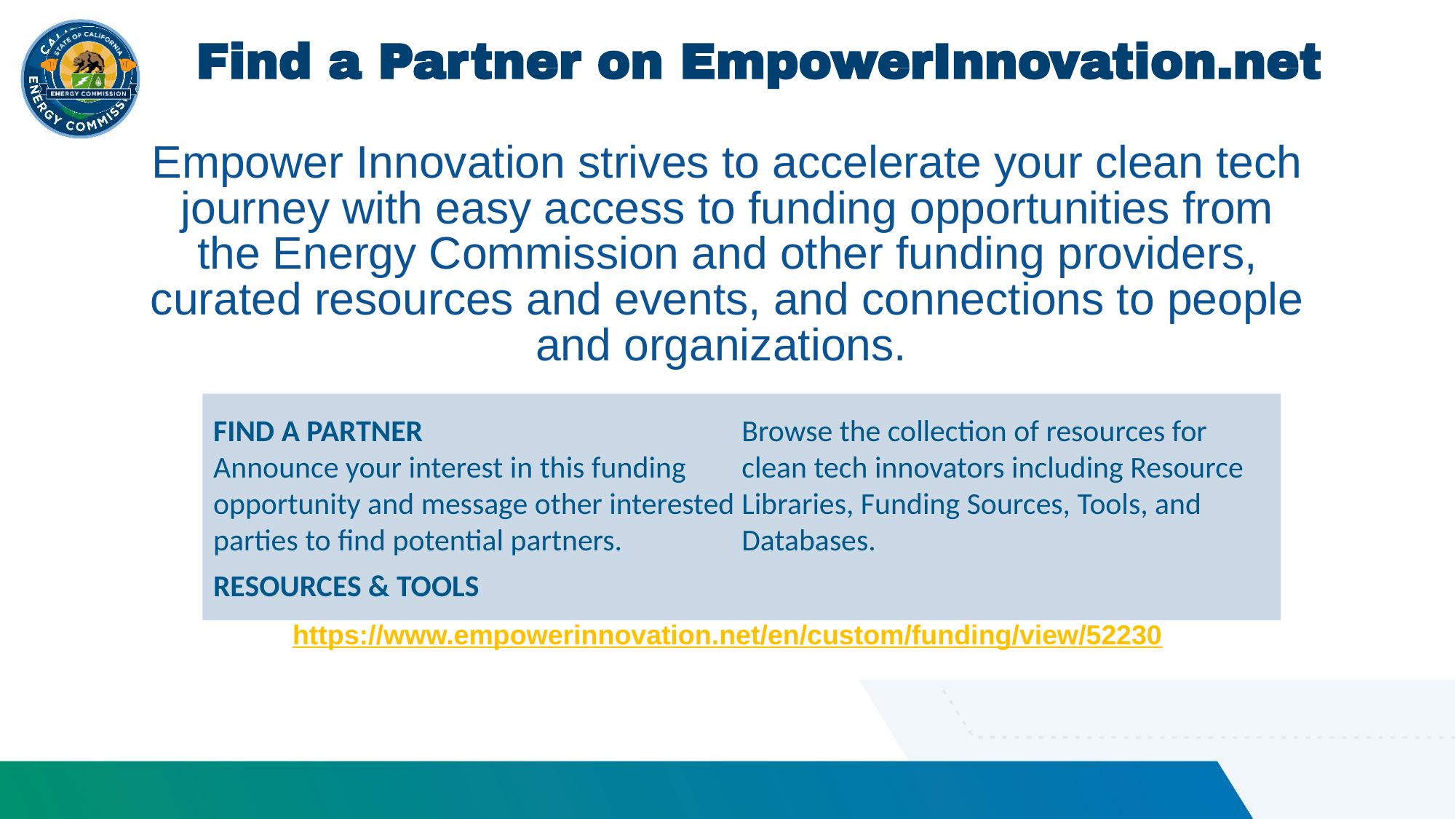

Find a Partner on EmpowerInnovation.net
Empower Innovation strives to accelerate your clean tech journey with easy access to funding opportunities from the Energy Commission and other funding providers, curated resources and events, and connections to people and organizations.

FIND A PARTNER
Announce your interest in this funding opportunity and message other interested parties to find potential partners.
RESOURCES & TOOLS
Browse the collection of resources for clean tech innovators including Resource Libraries, Funding Sources, Tools, and Databases.
https://www.empowerinnovation.net/en/custom/funding/view/52230